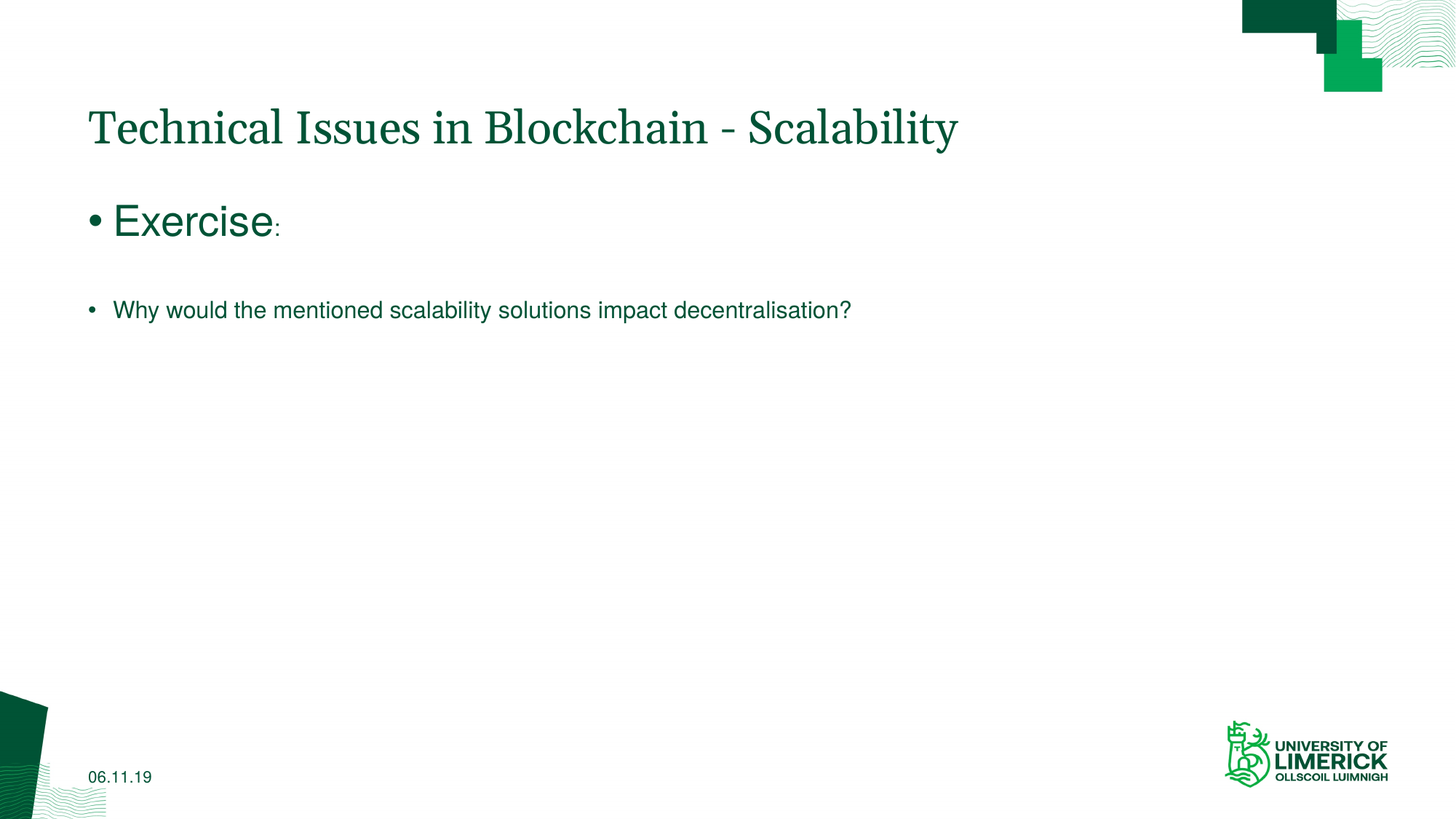

# Technical Issues in Blockchain - Scalability
Exercise:

Why would the mentioned scalability solutions impact decentralisation?
06.11.19